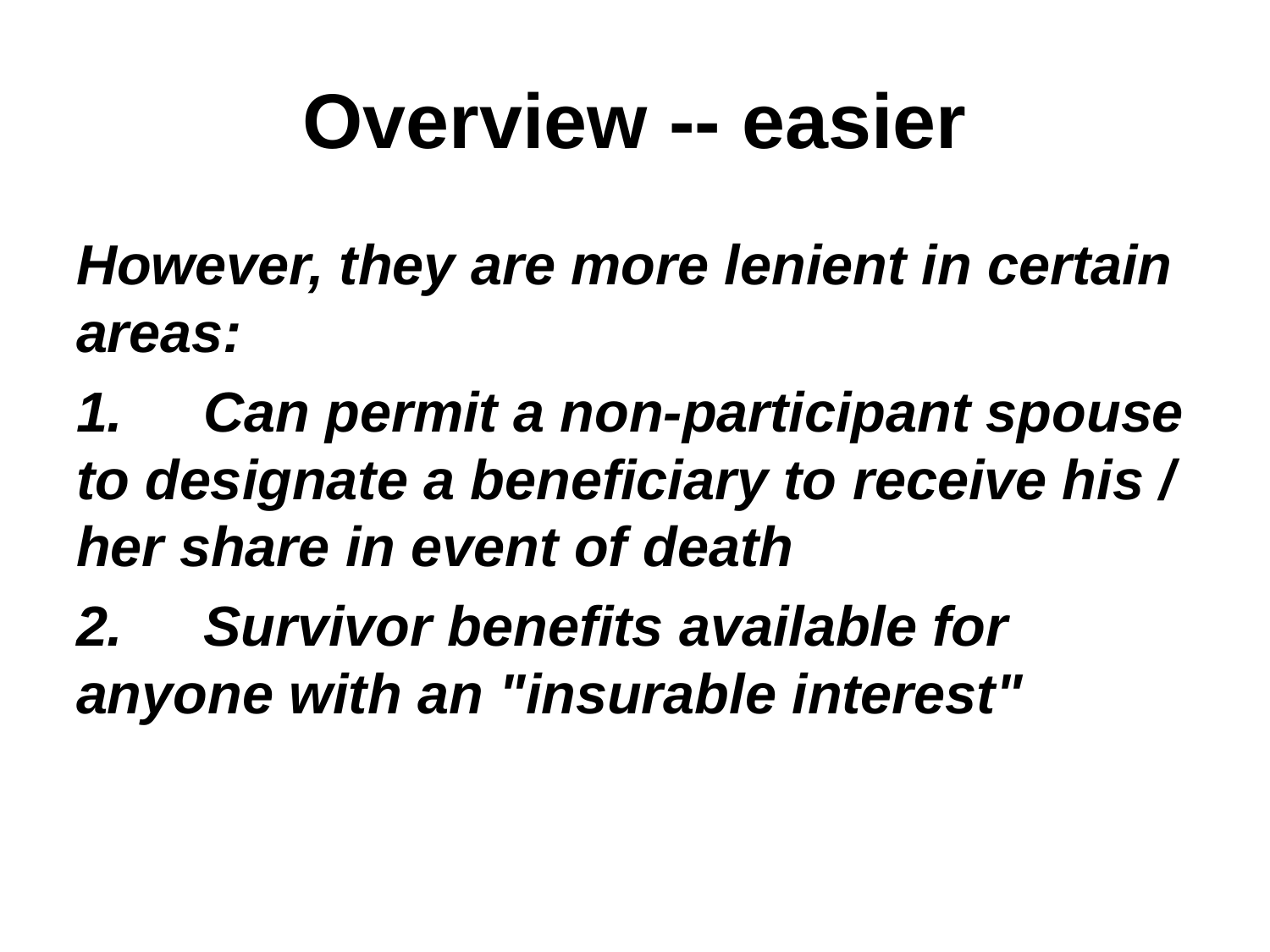

# Overview -- easier
However, they are more lenient in certain areas:
1.	Can permit a non-participant spouse to designate a beneficiary to receive his / her share in event of death
2. 	Survivor benefits available for anyone with an "insurable interest"